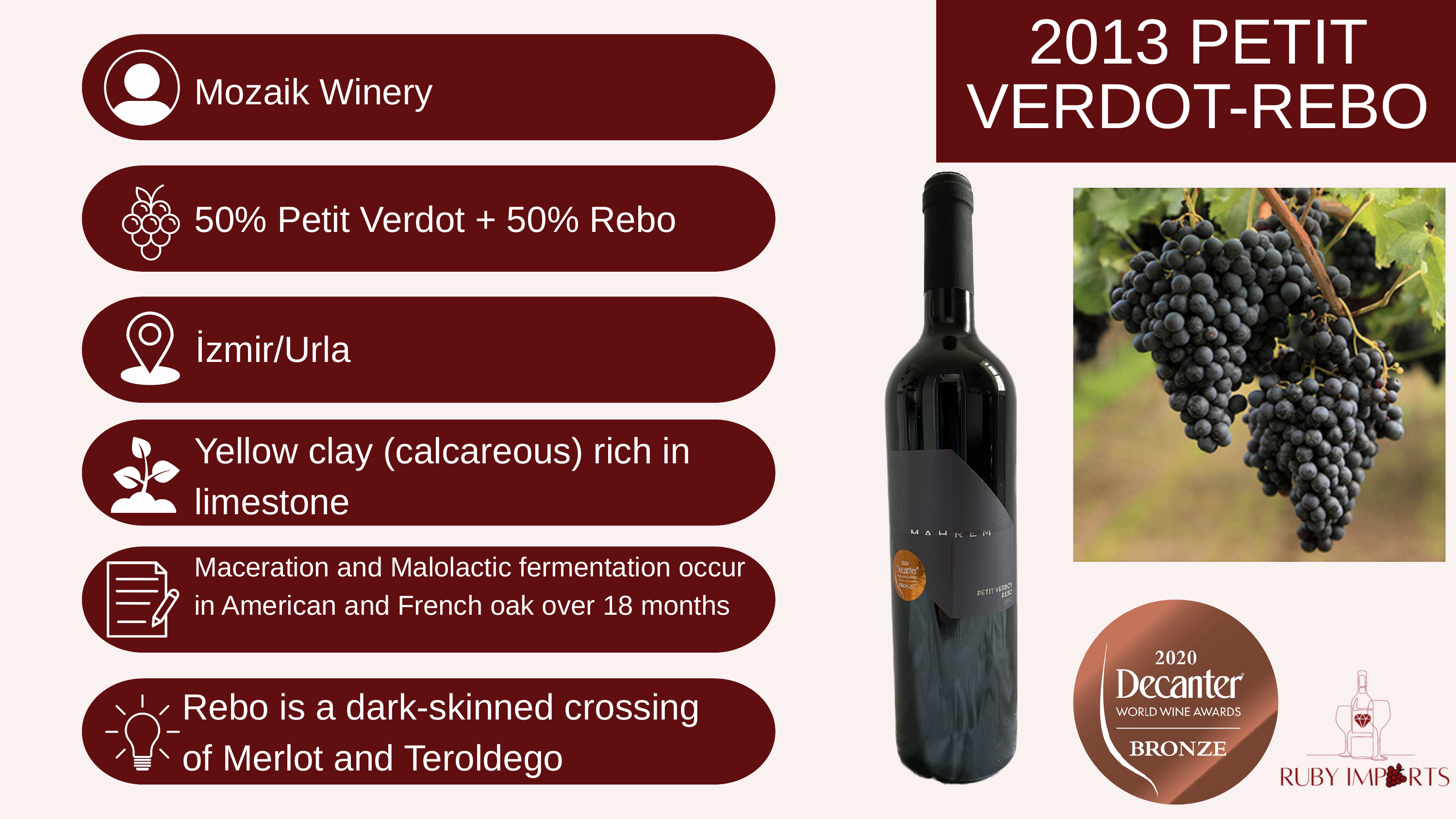

2013 PETIT VERDOT-REBO

Mozaik Winery

50% Petit Verdot + 50% Rebo

İzmir/Urla

Yellow clay (calcareous) rich in limestone

Maceration and Malolactic fermentation occur in American and French oak over 18 months

Rebo is a dark-skinned crossing of Merlot and Teroldego